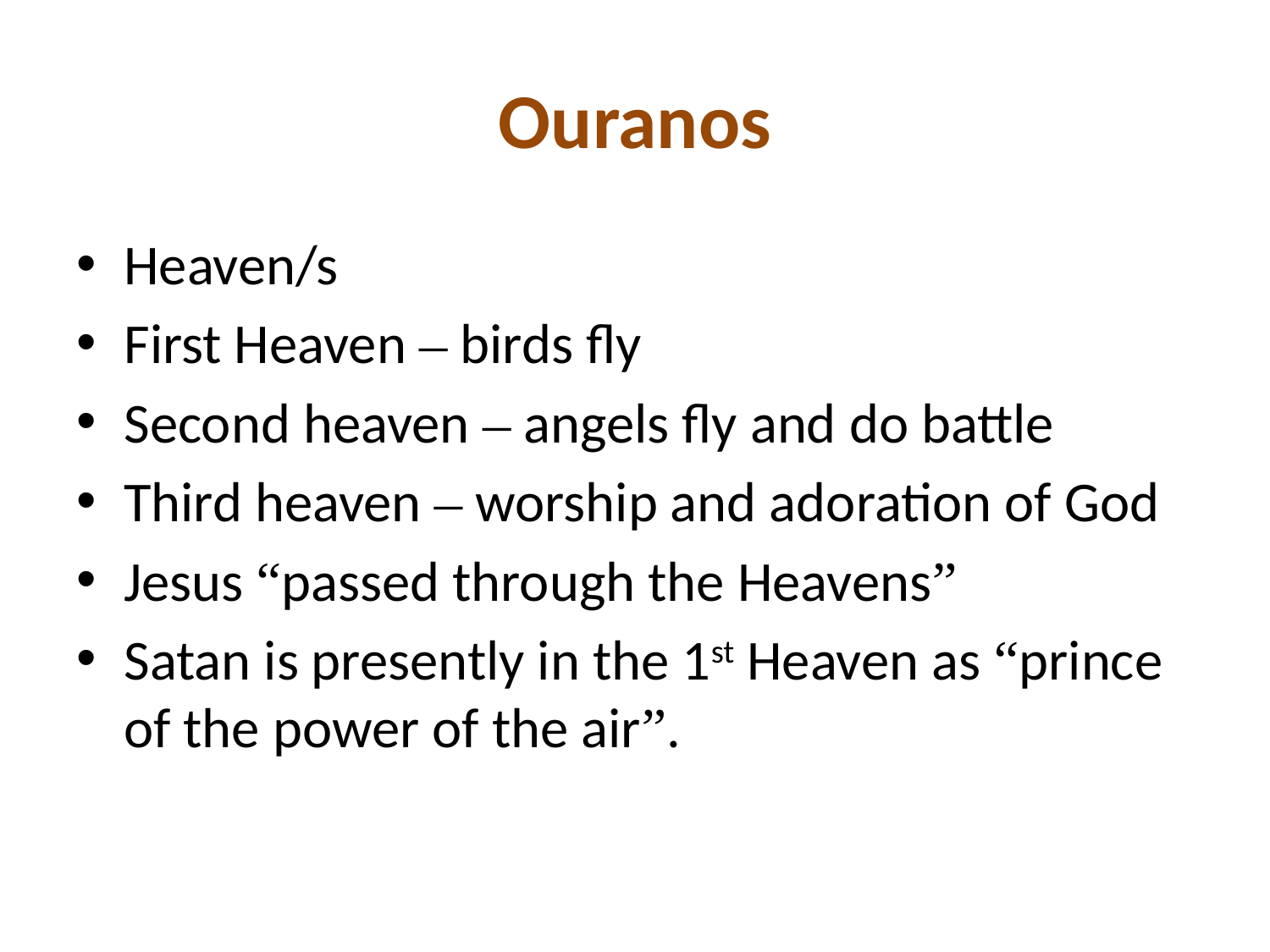

# Ouranos
Heaven/s
First Heaven – birds fly
Second heaven – angels fly and do battle
Third heaven – worship and adoration of God
Jesus “passed through the Heavens”
Satan is presently in the 1st Heaven as “prince of the power of the air”.